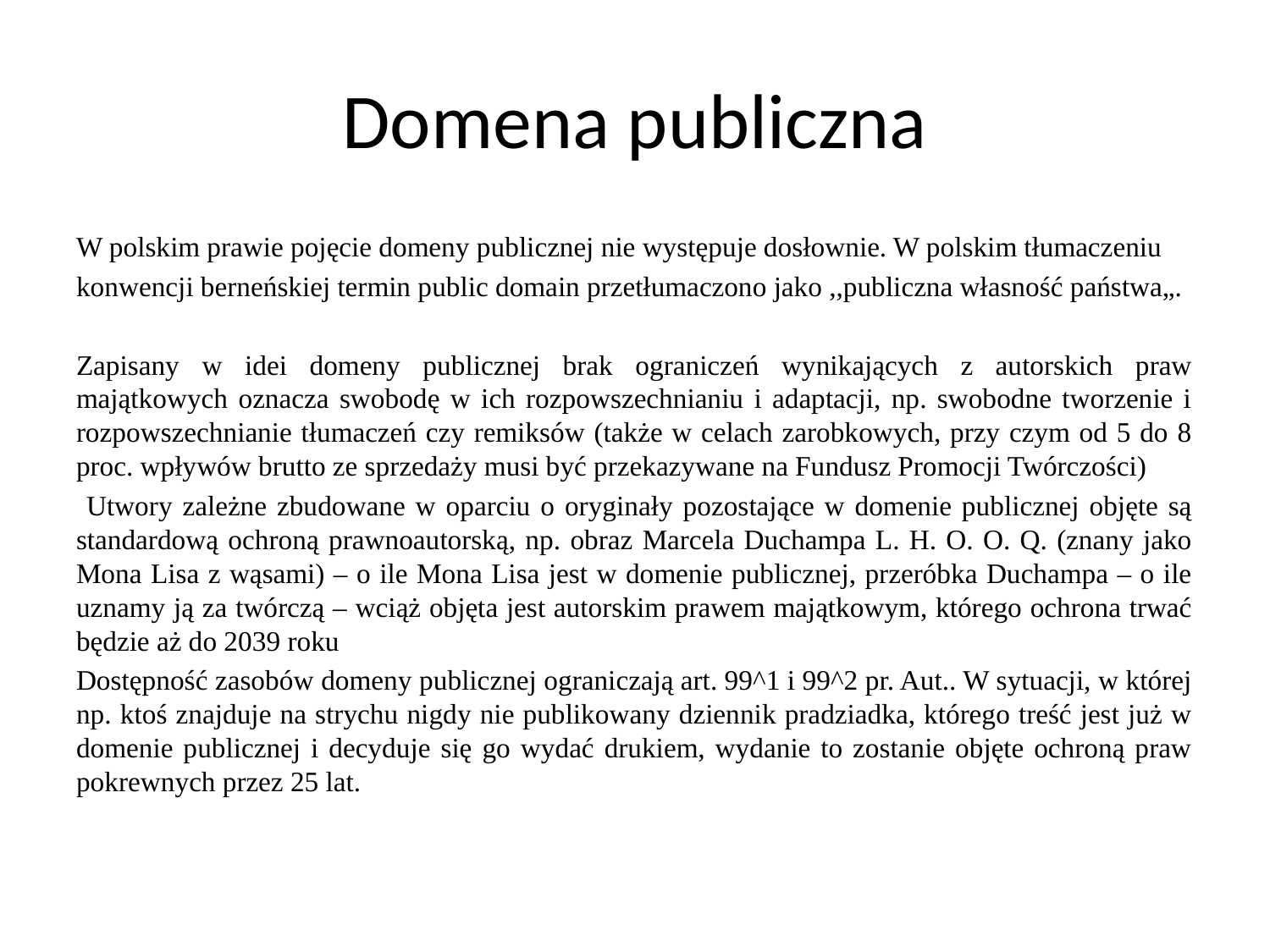

# Domena publiczna
W polskim prawie pojęcie domeny publicznej nie występuje dosłownie. W polskim tłumaczeniu
konwencji berneńskiej termin public domain przetłumaczono jako ,,publiczna własność państwa„.

Zapisany w idei domeny publicznej brak ograniczeń wynikających z autorskich praw majątkowych oznacza swobodę w ich rozpowszechnianiu i adaptacji, np. swobodne tworzenie i rozpowszechnianie tłumaczeń czy remiksów (także w celach zarobkowych, przy czym od 5 do 8 proc. wpływów brutto ze sprzedaży musi być przekazywane na Fundusz Promocji Twórczości)
 Utwory zależne zbudowane w oparciu o oryginały pozostające w domenie publicznej objęte są standardową ochroną prawnoautorską, np. obraz Marcela Duchampa L. H. O. O. Q. (znany jako Mona Lisa z wąsami) – o ile Mona Lisa jest w domenie publicznej, przeróbka Duchampa – o ile uznamy ją za twórczą – wciąż objęta jest autorskim prawem majątkowym, którego ochrona trwać będzie aż do 2039 roku
Dostępność zasobów domeny publicznej ograniczają art. 99^1 i 99^2 pr. Aut.. W sytuacji, w której np. ktoś znajduje na strychu nigdy nie publikowany dziennik pradziadka, którego treść jest już w domenie publicznej i decyduje się go wydać drukiem, wydanie to zostanie objęte ochroną praw pokrewnych przez 25 lat.